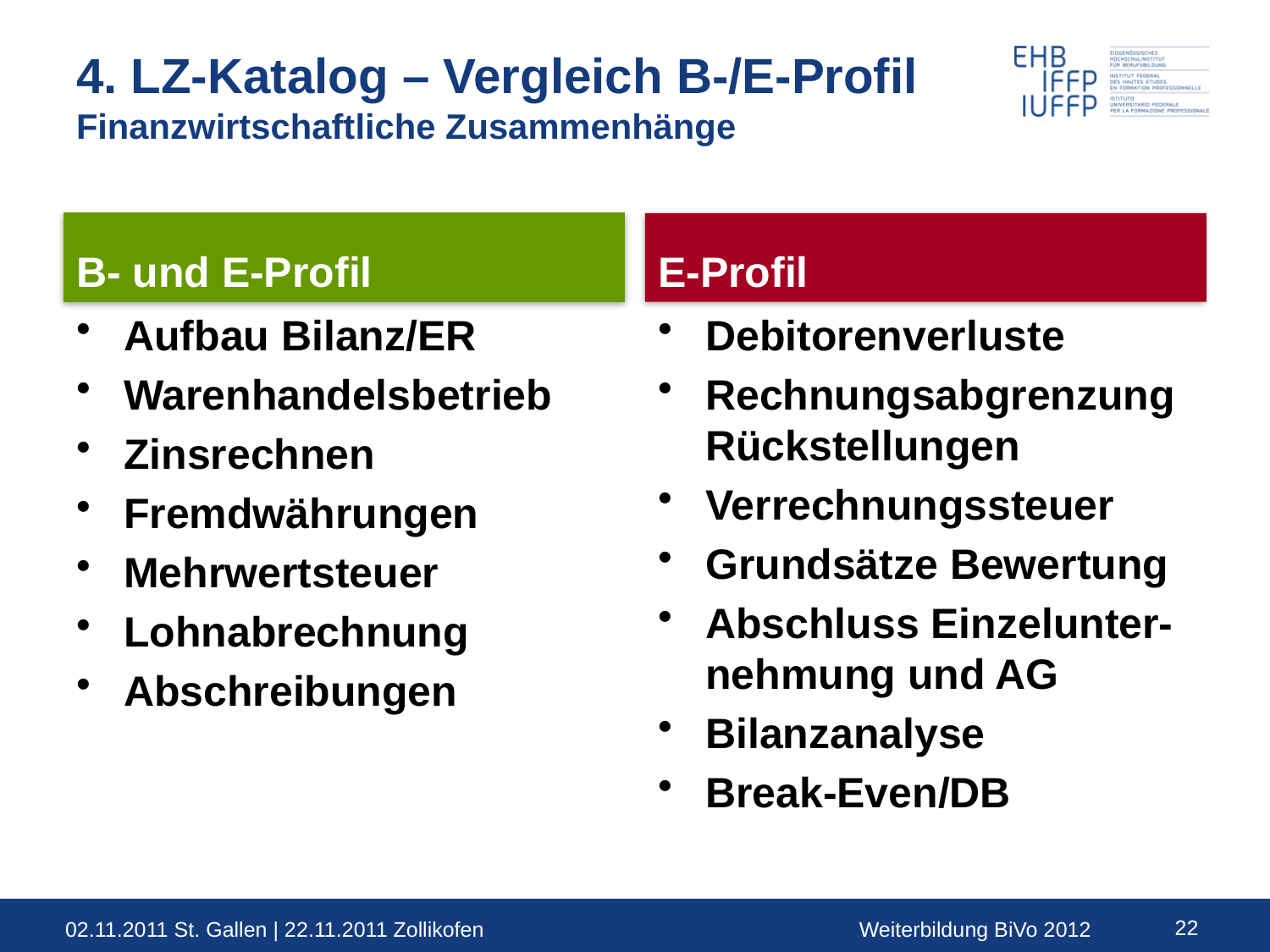

# 4. LZ-Katalog – Vergleich B-/E-Profil Finanzwirtschaftliche Zusammenhänge
B- und E-Profil
E-Profil
Aufbau Bilanz/ER
Warenhandelsbetrieb
Zinsrechnen
Fremdwährungen
Mehrwertsteuer
Lohnabrechnung
Abschreibungen
Debitorenverluste
Rechnungsabgrenzung
Rückstellungen
Verrechnungssteuer
Grundsätze Bewertung
Abschluss Einzelunter-nehmung und AG
Bilanzanalyse
Break-Even/DB